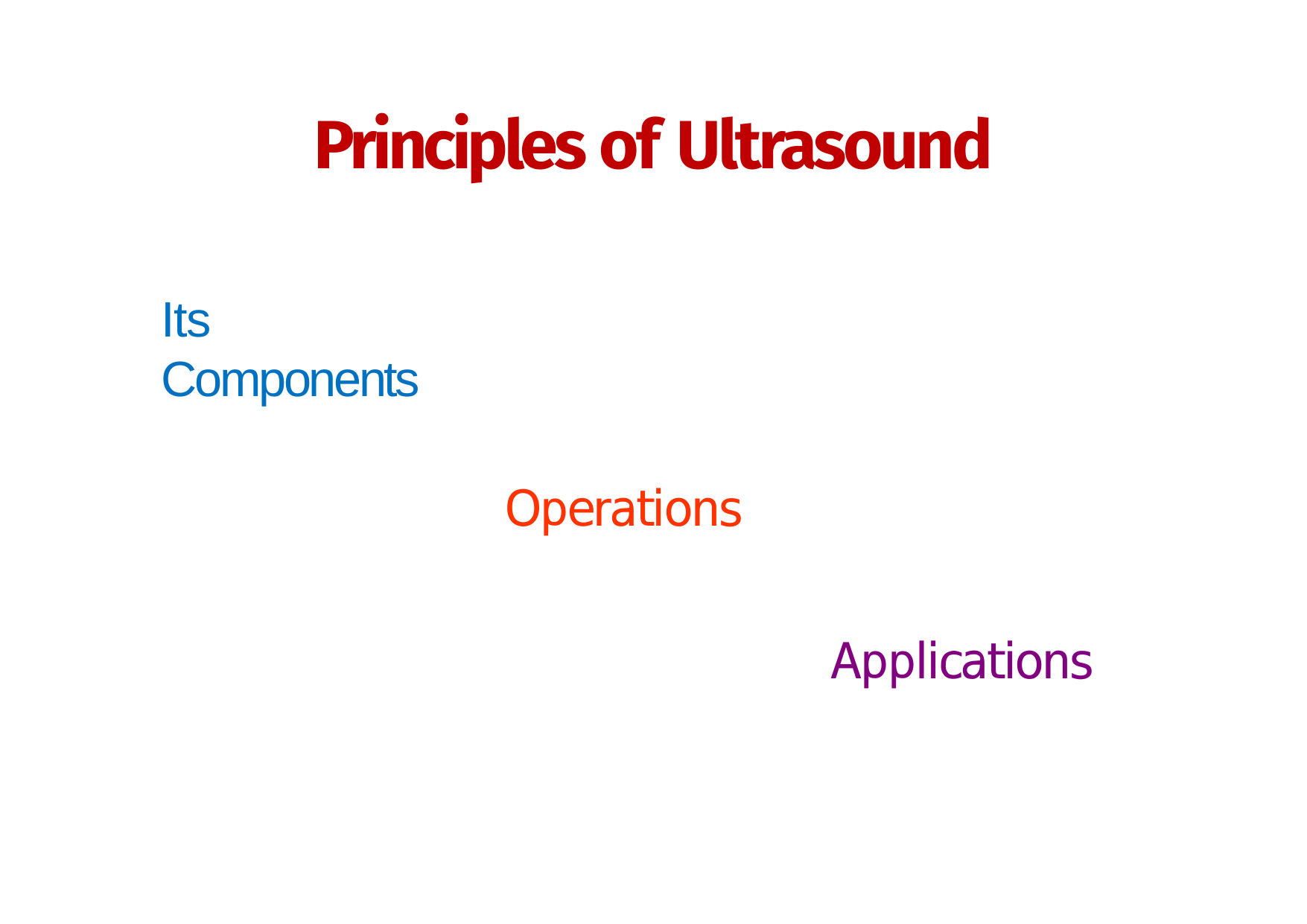

# Principles of Ultrasound
Its Components
Operations

Applications